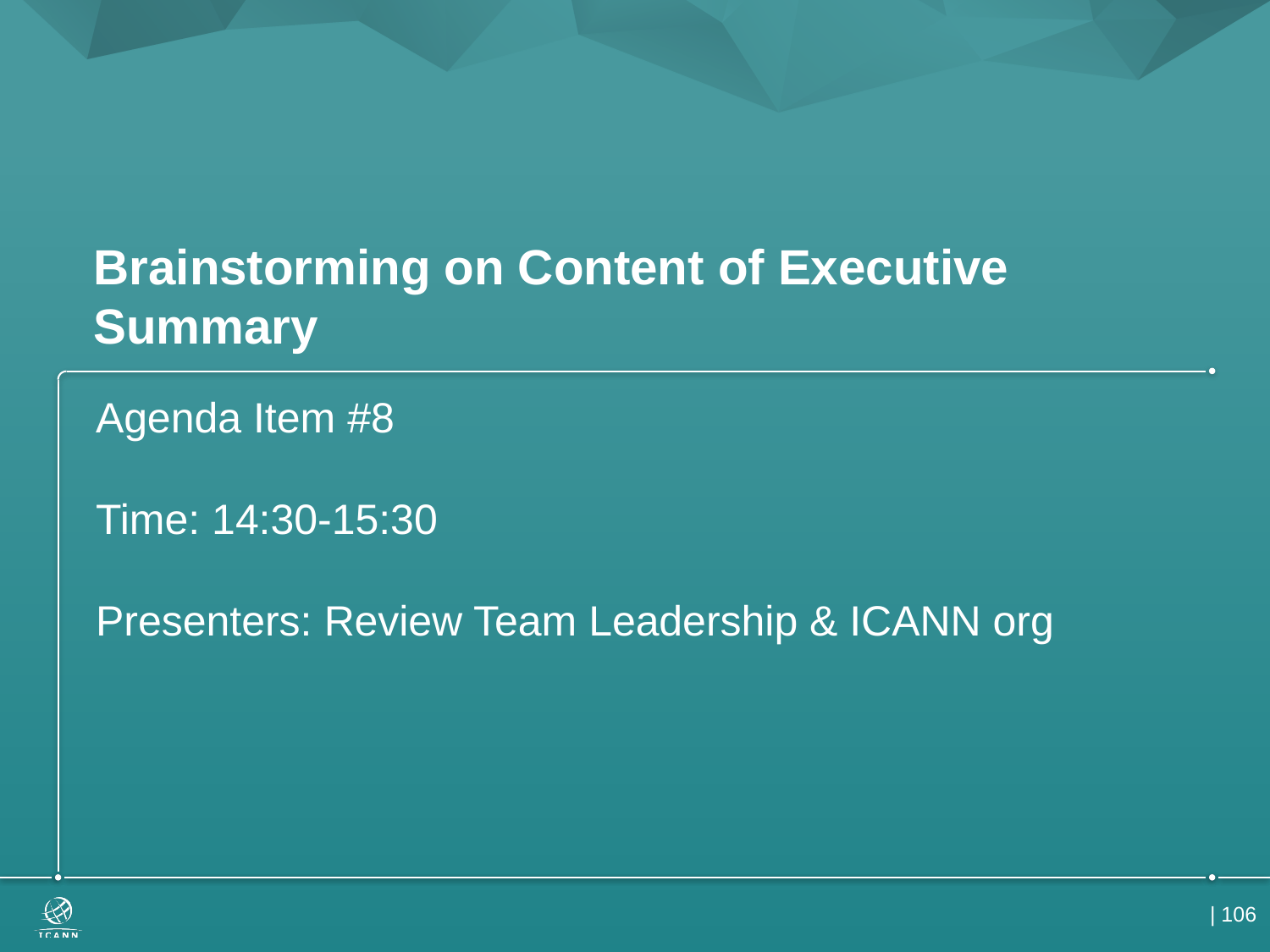

# Brainstorming on Content of Executive Summary
Agenda Item #8

Time: 14:30-15:30

Presenters: Review Team Leadership & ICANN org